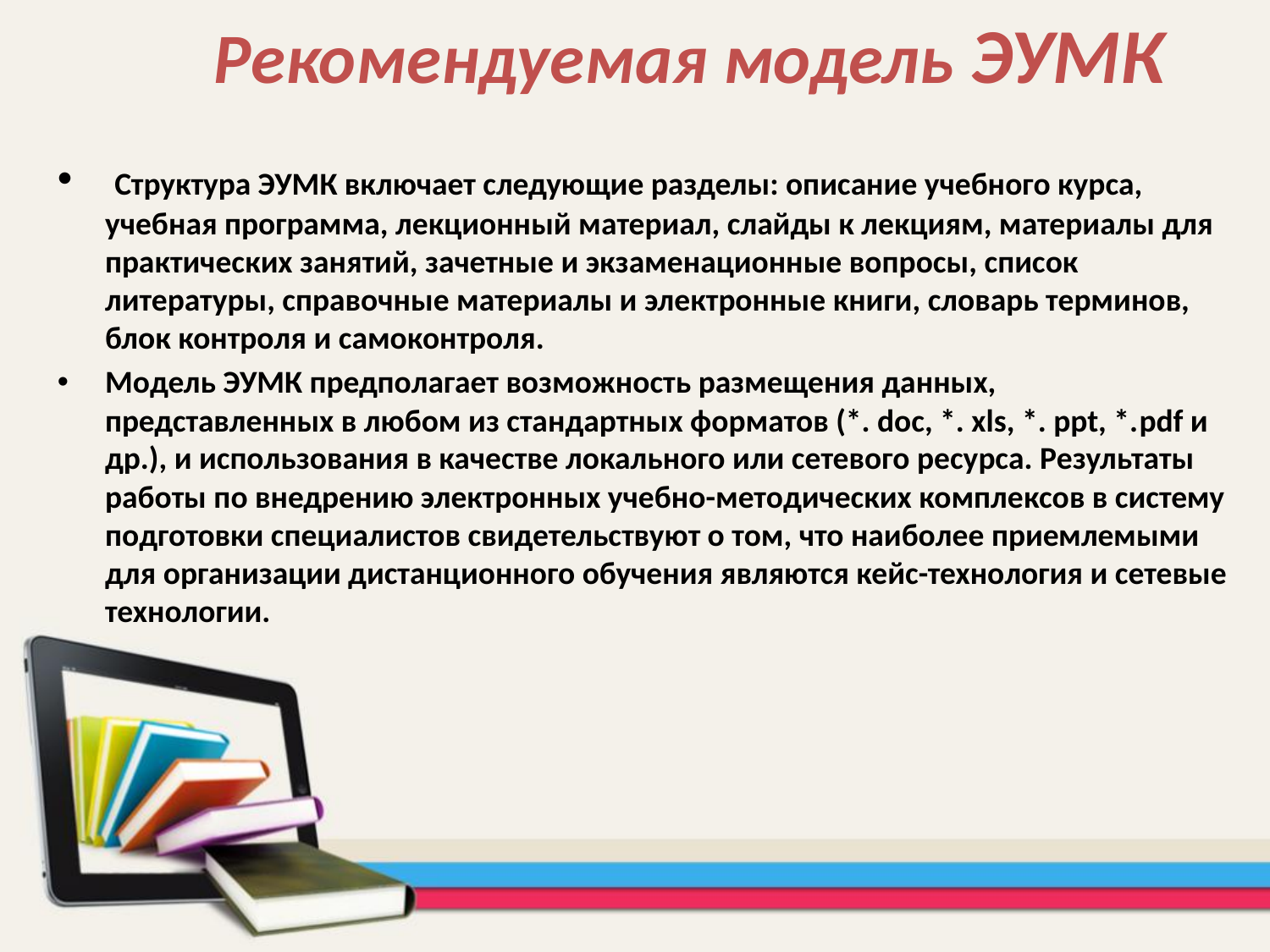

# Рекомендуемая модель ЭУМК
 Структура ЭУМК включает следующие разделы: описание учебного курса, учебная программа, лекционный материал, слайды к лекциям, материалы для практических занятий, зачетные и экзаменационные вопросы, список литературы, справочные материалы и электронные книги, словарь терминов, блок контроля и самоконтроля.
Модель ЭУМК предполагает возможность размещения данных, представленных в любом из стандартных форматов (*. doc, *. xls, *. ppt, *.pdf и др.), и использования в качестве локального или сетевого ресурса. Результаты работы по внедрению электронных учебно-методических комплексов в систему подготовки специалистов свидетельствуют о том, что наиболее приемлемыми для организации дистанционного обучения являются кейс-технология и сетевые технологии.